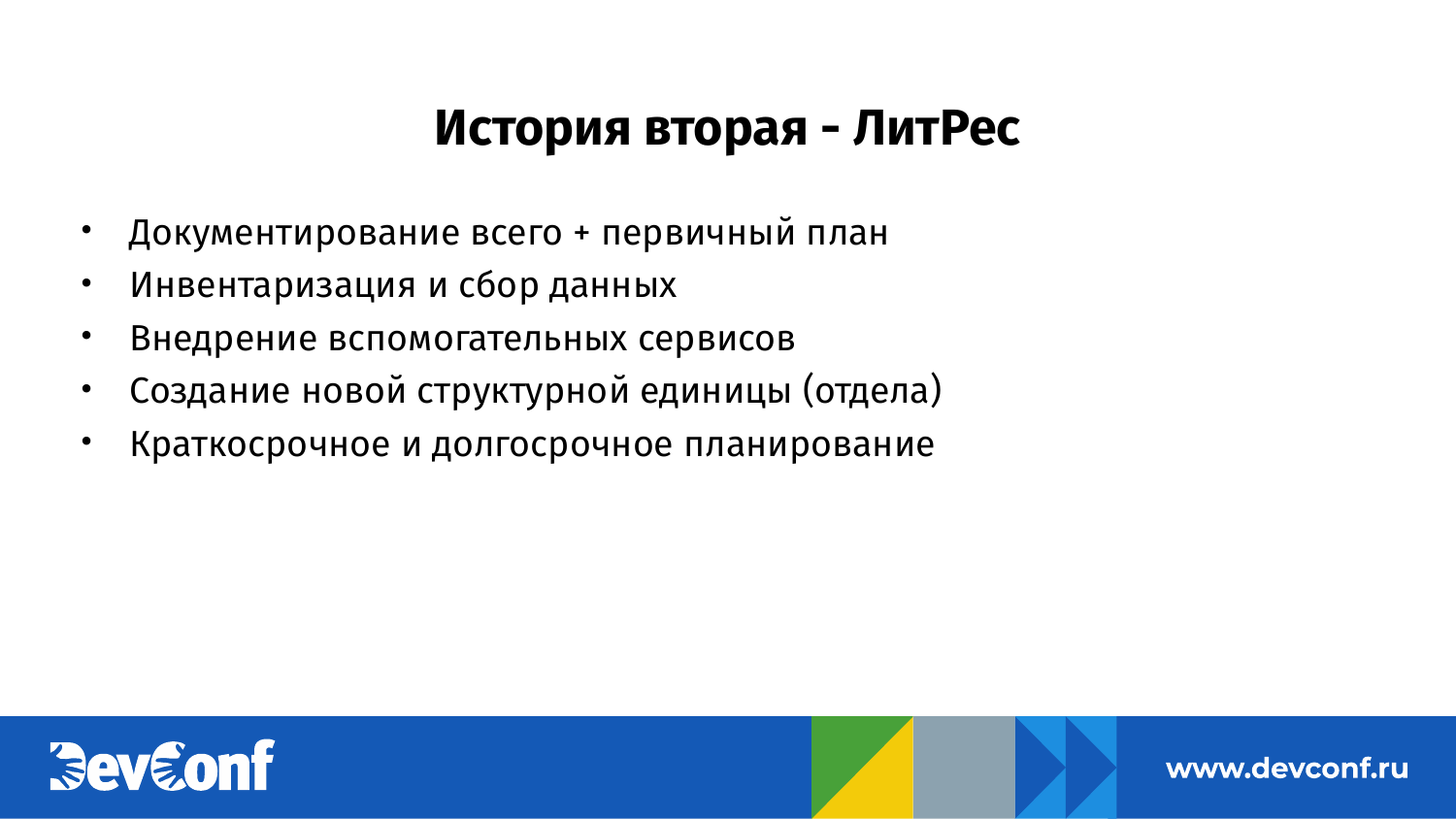

# История вторая - ЛитРес
Документирование всего + первичный план
Инвентаризация и сбор данных
Внедрение вспомогательных сервисов
Создание новой структурной единицы (отдела)
Краткосрочное и долгосрочное планирование